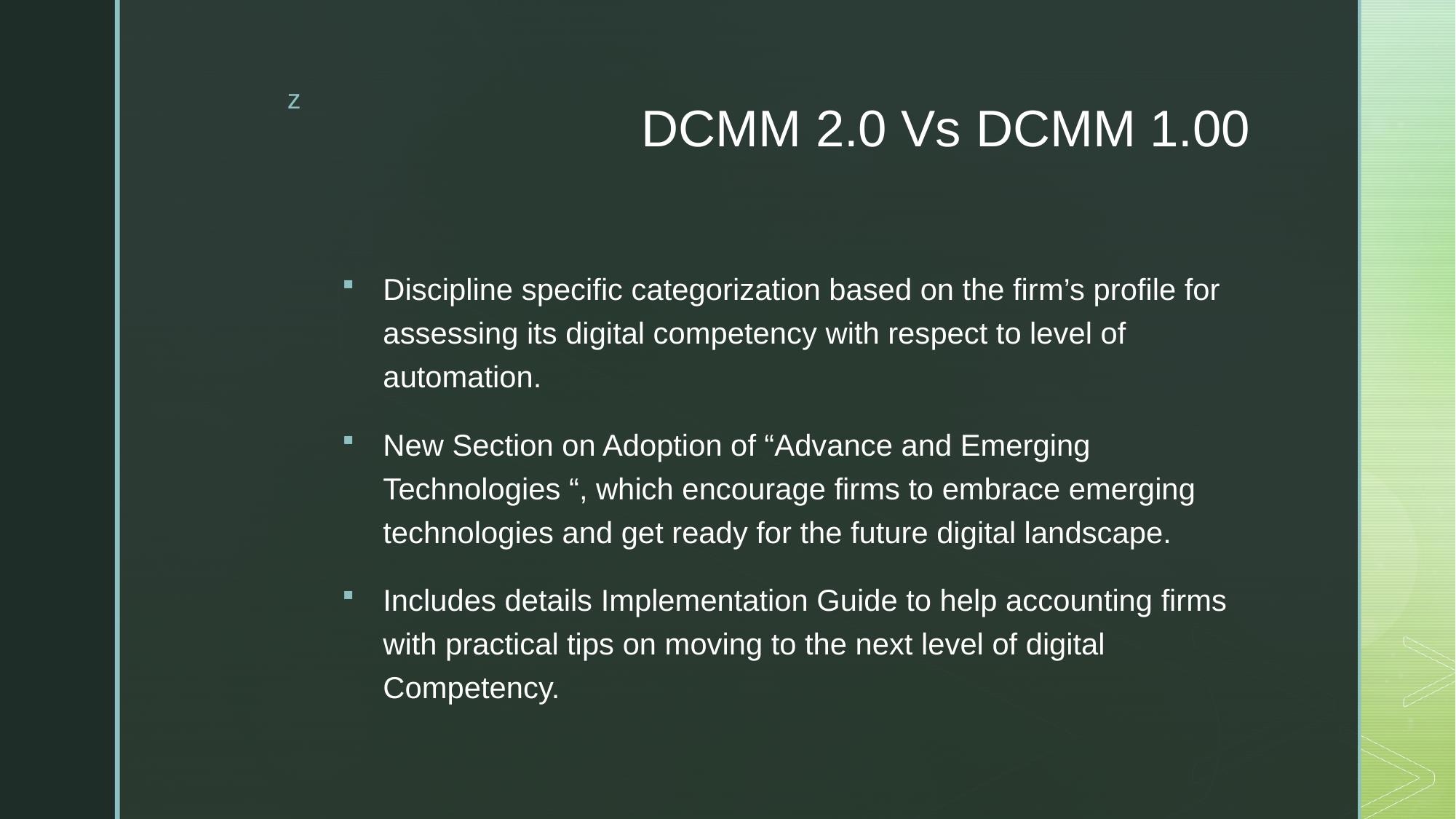

# DCMM 2.0 Vs DCMM 1.00
Discipline specific categorization based on the firm’s profile for assessing its digital competency with respect to level of automation.
New Section on Adoption of “Advance and Emerging Technologies “, which encourage firms to embrace emerging technologies and get ready for the future digital landscape.
Includes details Implementation Guide to help accounting firms with practical tips on moving to the next level of digital Competency.